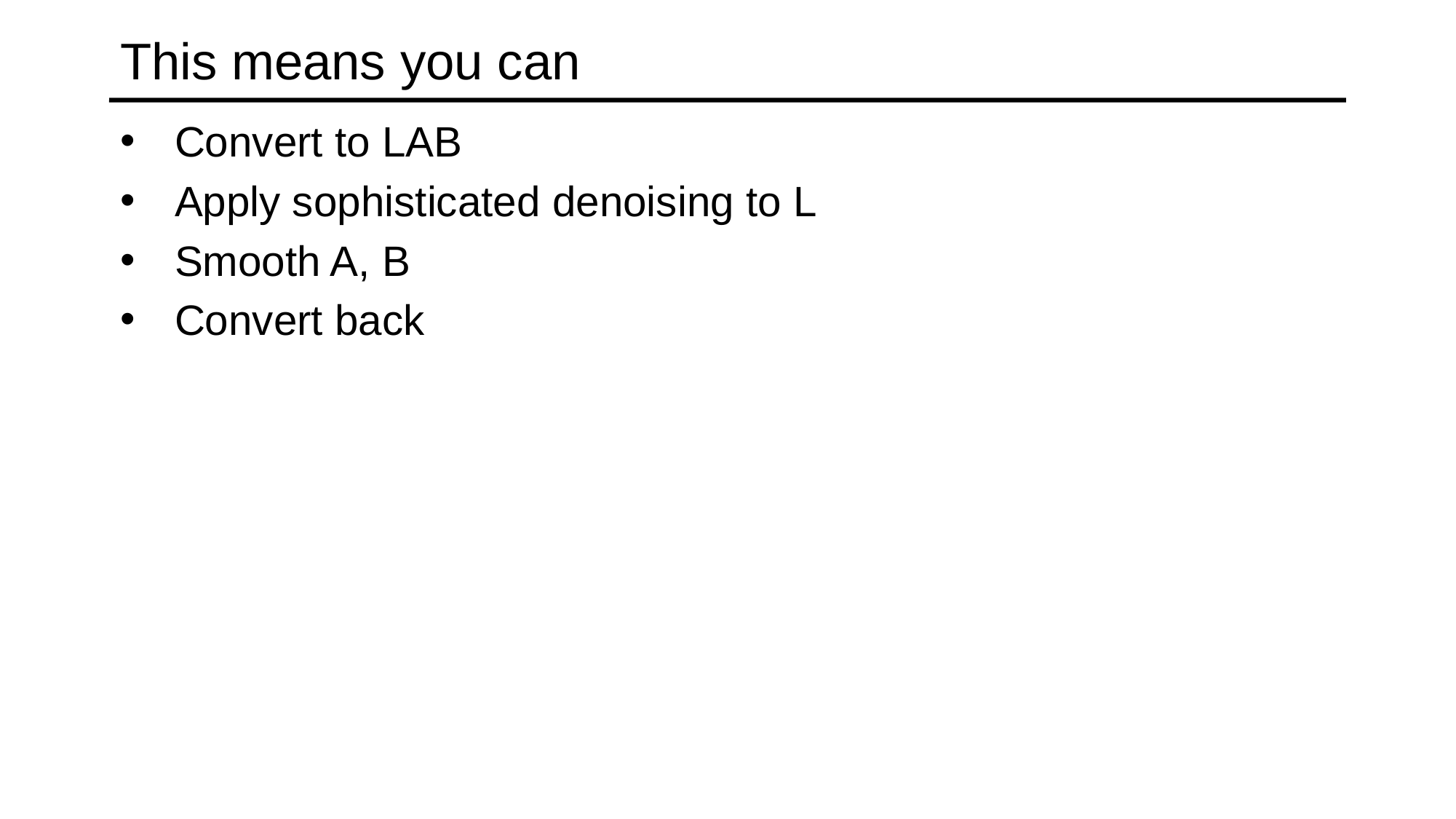

# This means you can
Convert to LAB
Apply sophisticated denoising to L
Smooth A, B
Convert back